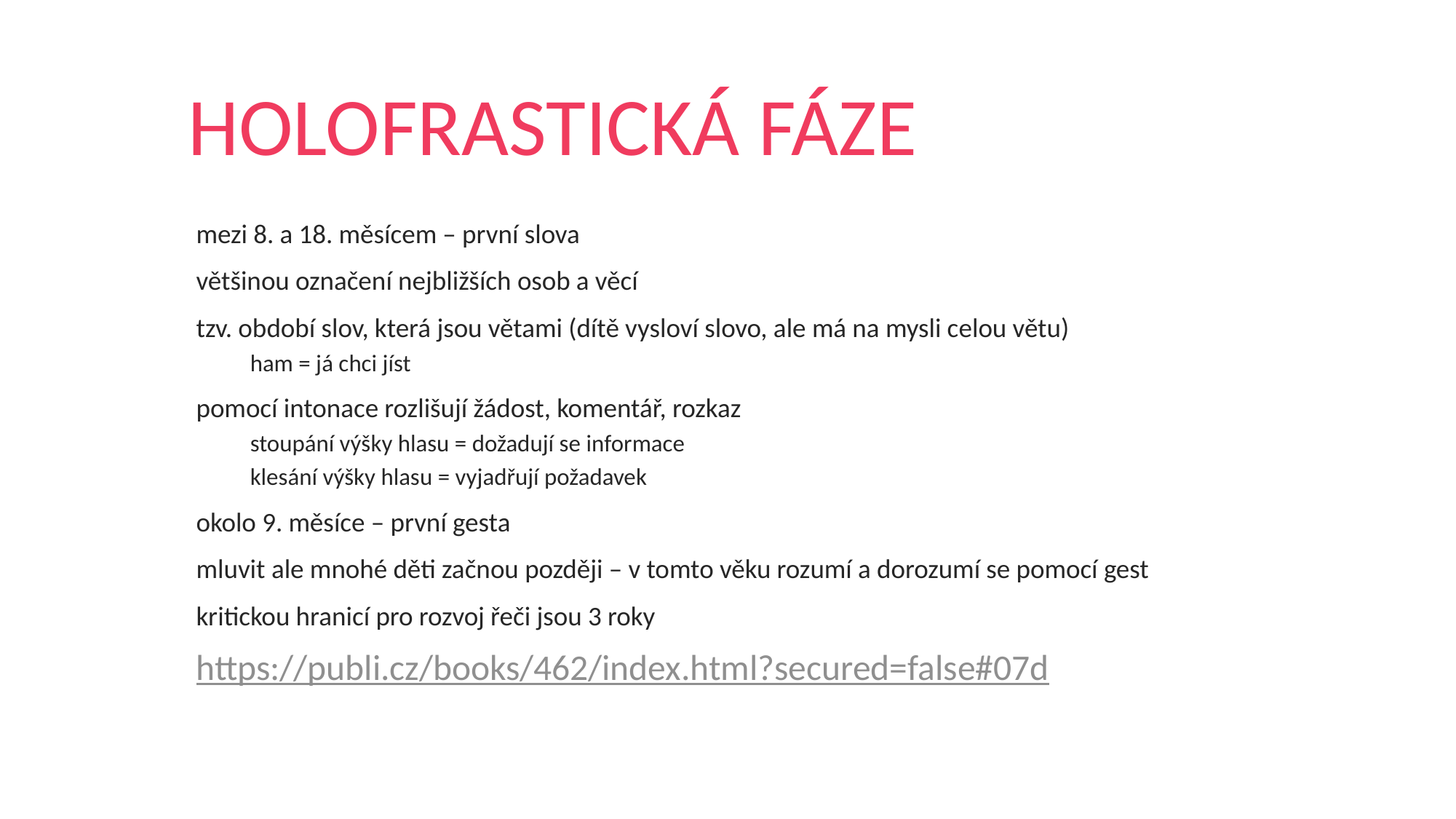

# HOLOFRASTICKÁ FÁZE
mezi 8. a 18. měsícem – první slova
většinou označení nejbližších osob a věcí
tzv. období slov, která jsou větami (dítě vysloví slovo, ale má na mysli celou větu)
ham = já chci jíst
pomocí intonace rozlišují žádost, komentář, rozkaz
stoupání výšky hlasu = dožadují se informace
klesání výšky hlasu = vyjadřují požadavek
okolo 9. měsíce – první gesta
mluvit ale mnohé děti začnou později – v tomto věku rozumí a dorozumí se pomocí gest
kritickou hranicí pro rozvoj řeči jsou 3 roky
https://publi.cz/books/462/index.html?secured=false#07d